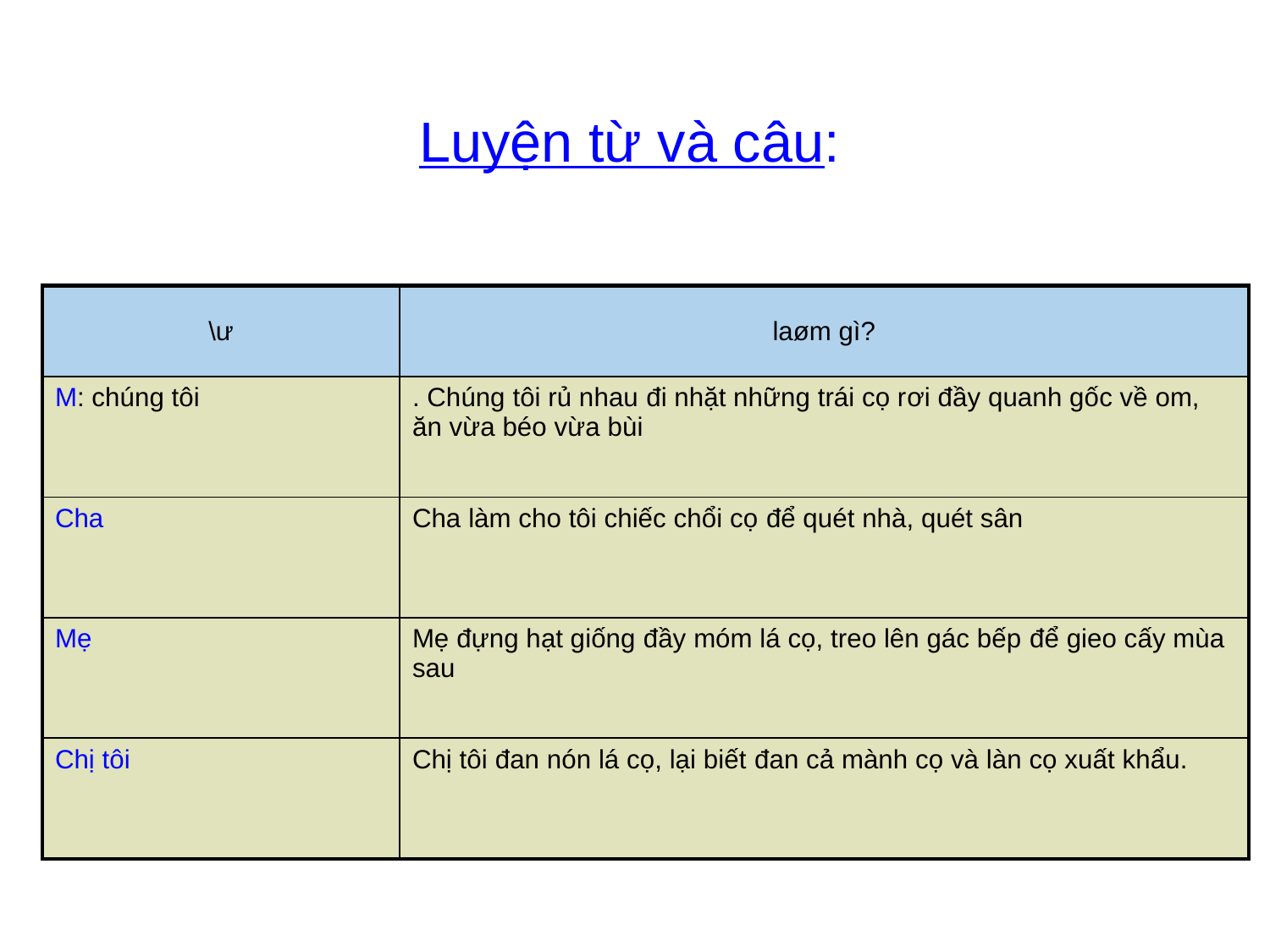

Luyện từ và câu:
| \ư | laøm gì? |
| --- | --- |
| M: chúng tôi | . Chúng tôi rủ nhau đi nhặt những trái cọ rơi đầy quanh gốc về om, ăn vừa béo vừa bùi |
| Cha | Cha làm cho tôi chiếc chổi cọ để quét nhà, quét sân |
| Mẹ | Mẹ đựng hạt giống đầy móm lá cọ, treo lên gác bếp để gieo cấy mùa sau |
| Chị tôi | Chị tôi đan nón lá cọ, lại biết đan cả mành cọ và làn cọ xuất khẩu. |